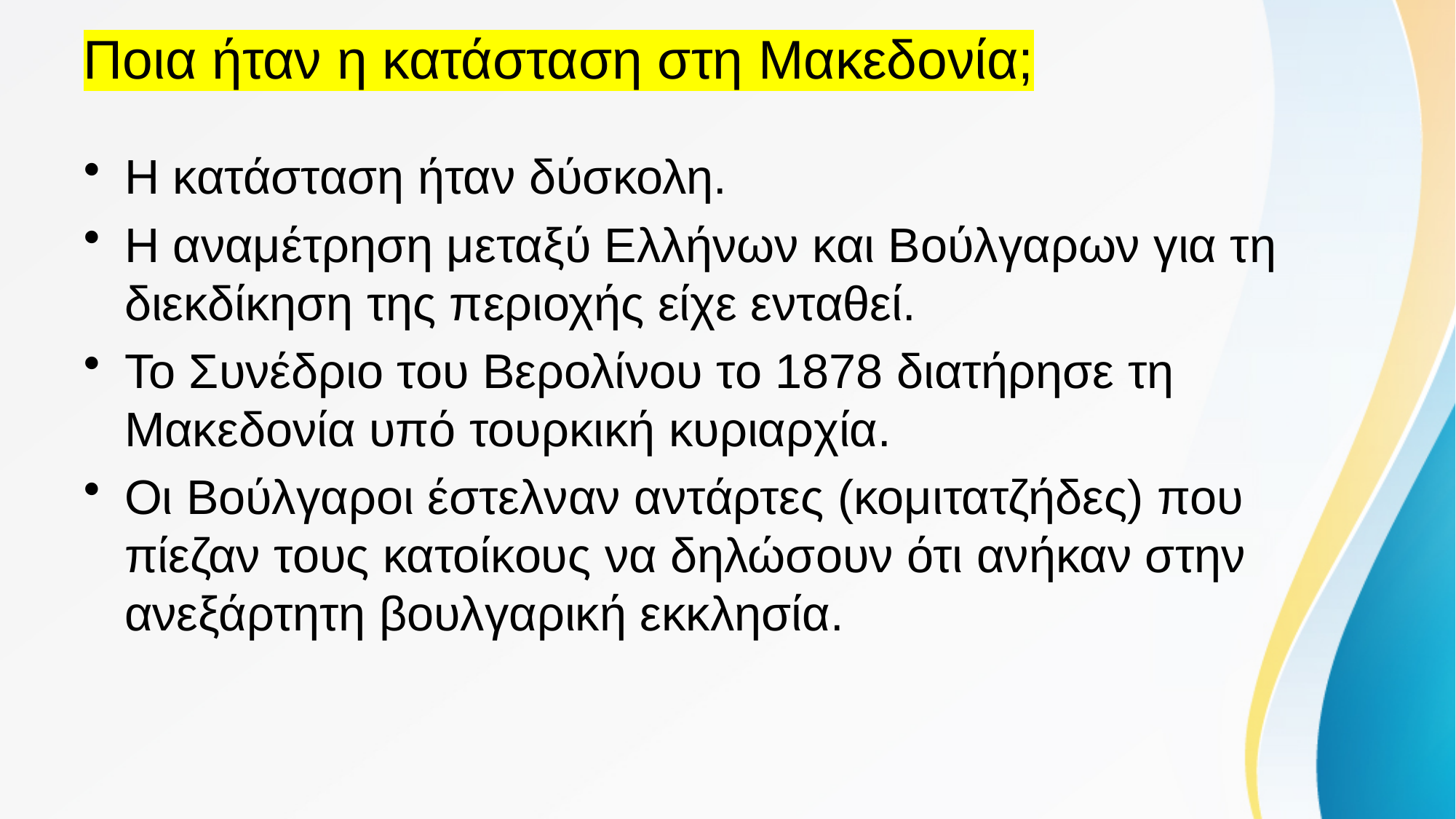

# Ποια ήταν η κατάσταση στη Μακεδονία;
Η κατάσταση ήταν δύσκολη.
Η αναμέτρηση μεταξύ Ελλήνων και Βούλγαρων για τη διεκδίκηση της περιοχής είχε ενταθεί.
Το Συνέδριο του Βερολίνου το 1878 διατήρησε τη Μακεδονία υπό τουρκική κυριαρχία.
Οι Βούλγαροι έστελναν αντάρτες (κομιτατζήδες) που πίεζαν τους κατοίκους να δηλώσουν ότι ανήκαν στην ανεξάρτητη βουλγαρική εκκλησία.